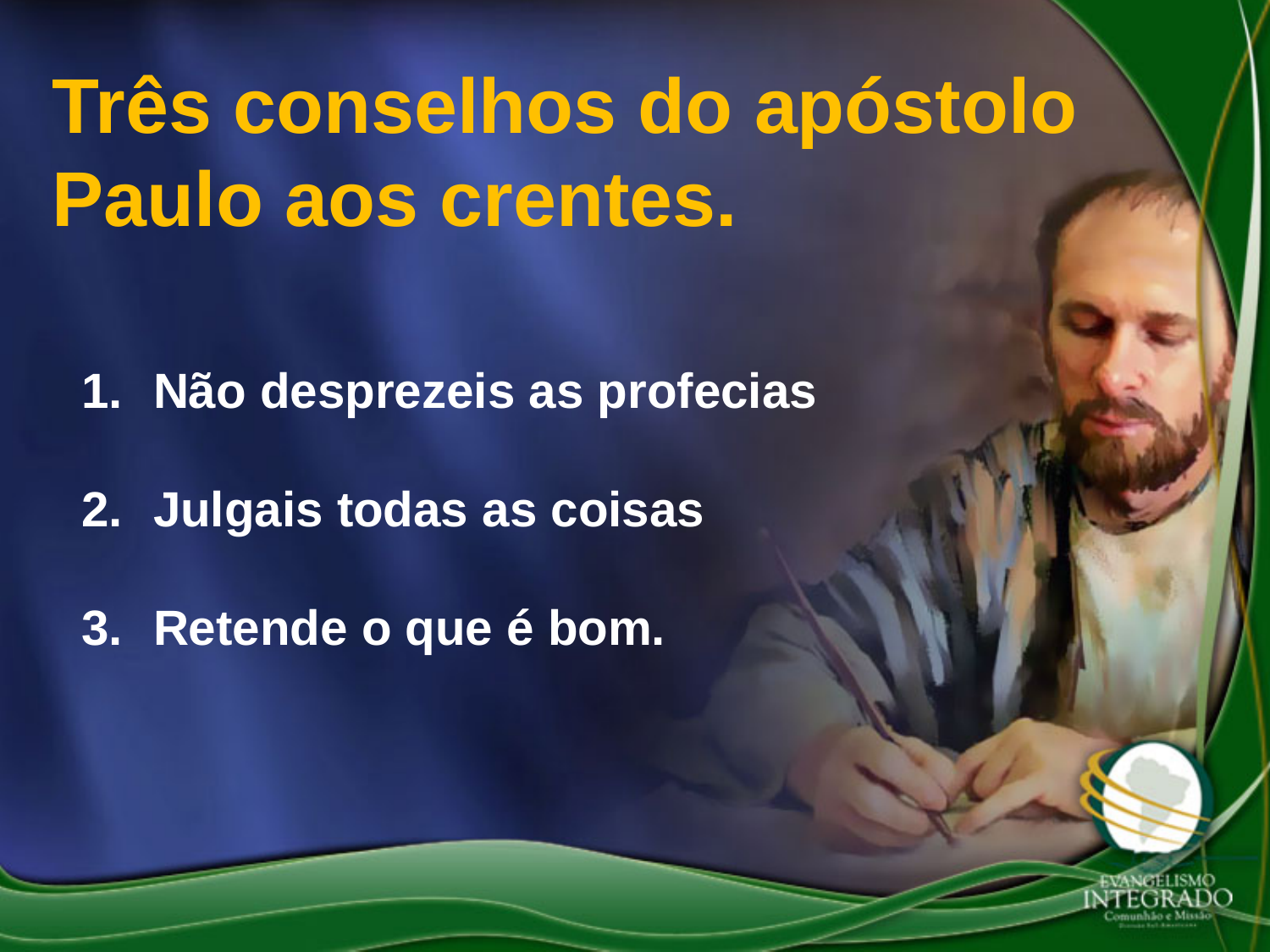

Três conselhos do apóstolo Paulo aos crentes.
Não desprezeis as profecias

Julgais todas as coisas

Retende o que é bom.